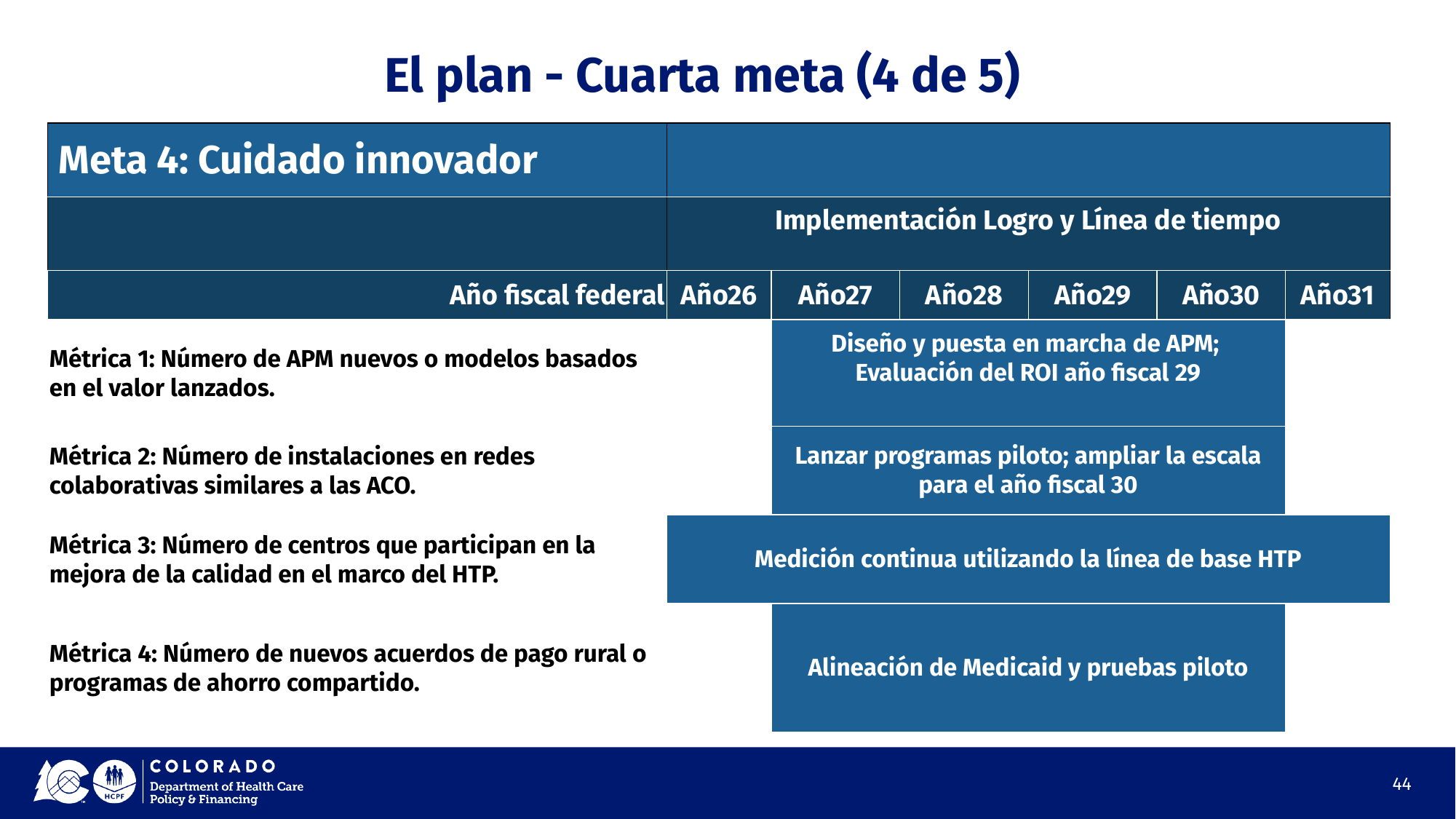

# El plan - Cuarta meta (4 de 5)
| Meta 4: Cuidado innovador |  |  |  |  |  |  |
| --- | --- | --- | --- | --- | --- | --- |
|  | Implementación Logro y Línea de tiempo |  |  |  |  |  |
| Año fiscal federal | Año26 | Año27 | Año28 | Año29 | Año30 | Año31 |
| Métrica 1: Número de APM nuevos o modelos basados en el valor lanzados. |  | Diseño y puesta en marcha de APM; Evaluación del ROI año fiscal 29 |  |  |  |  |
| Métrica 2: Número de instalaciones en redes colaborativas similares a las ACO. |  | Lanzar programas piloto; ampliar la escala para el año fiscal 30 |  |  |  |  |
| Métrica 3: Número de centros que participan en la mejora de la calidad en el marco del HTP. | Medición continua utilizando la línea de base HTP |  |  |  |  |  |
| Métrica 4: Número de nuevos acuerdos de pago rural o programas de ahorro compartido. |  | Alineación de Medicaid y pruebas piloto |  |  |  |  |
44